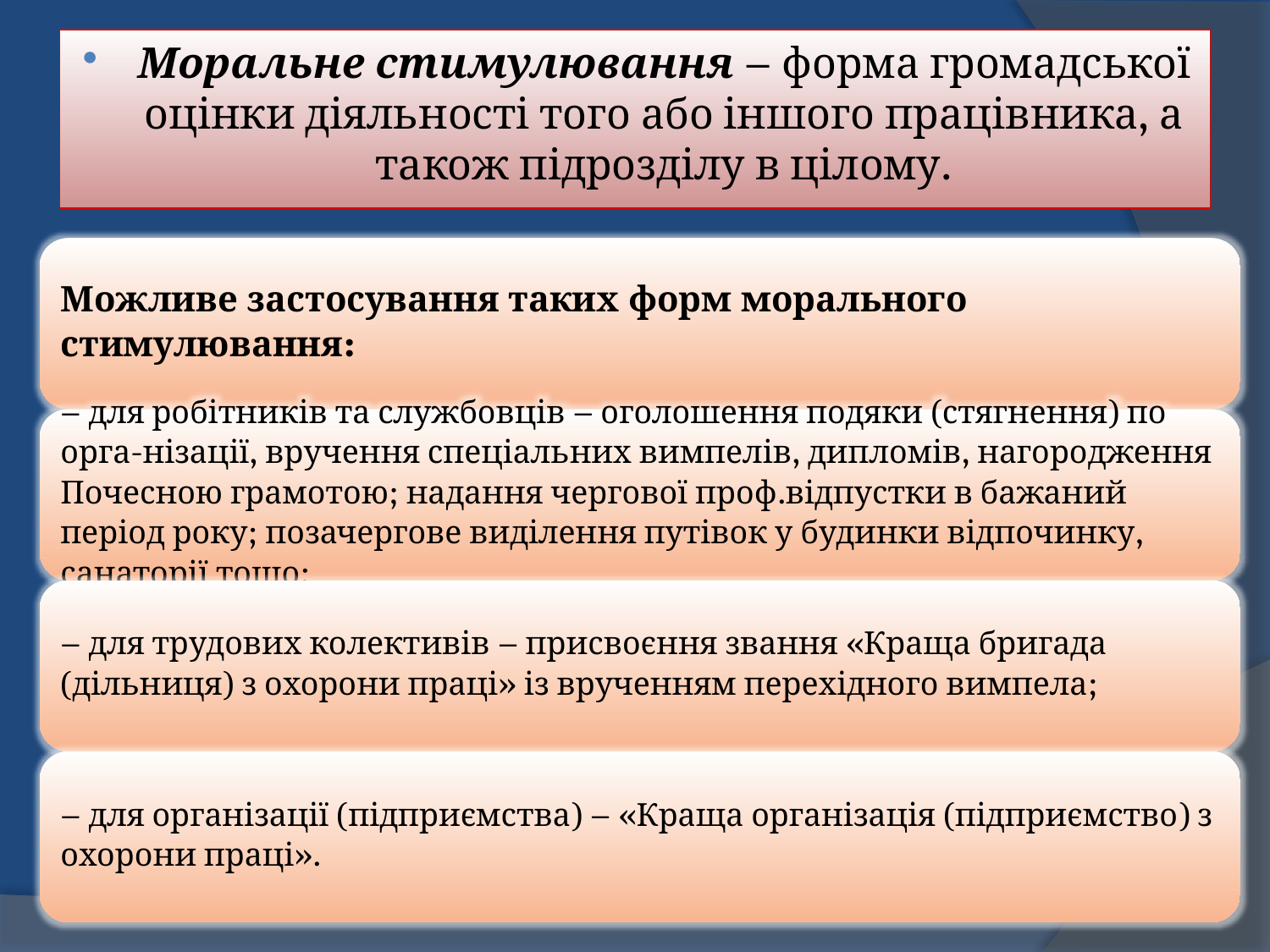

Моральне стимулювання – форма громадської оцінки діяльності того або іншого працівника, а також підрозділу в цілому.

Можливе застосування таких форм морального стимулювання:
– для робітників та службовців – оголошення подяки (стягнення) по орга-нізації, вручення спеціальних вимпелів, дипломів, нагородження Почесною грамотою; надання чергової проф.відпустки в бажаний період року; позачергове виділення путівок у будинки відпочинку, санаторії тощо;
– для трудових колективів – присвоєння звання «Краща бригада (дільниця) з охорони праці» із врученням перехідного вимпела;
– для організації (підприємства) – «Краща організація (підпри­ємство) з охорони праці».